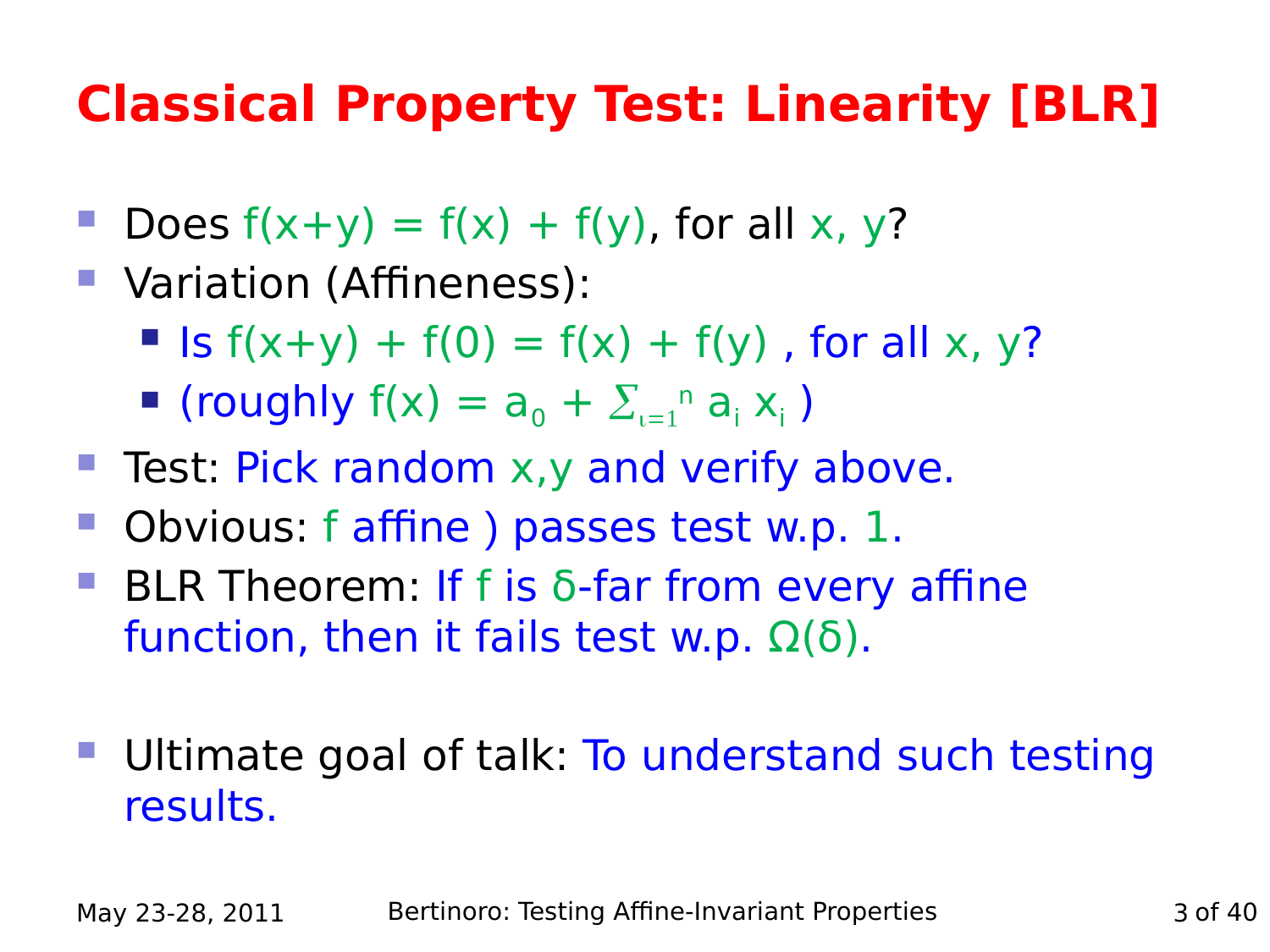

# Classical Property Test: Linearity [BLR]
Does f(x+y) = f(x) + f(y), for all x, y?
Variation (Affineness):
Is f(x+y) + f(0) = f(x) + f(y) , for all x, y?
(roughly f(x) = a0 + ∑ι=1n ai xi )
Test: Pick random x,y and verify above.
Obvious: f affine ) passes test w.p. 1.
BLR Theorem: If f is δ-far from every affine function, then it fails test w.p. Ω(δ).

Ultimate goal of talk: To understand such testing results.
Bertinoro: Testing Affine-Invariant Properties
May 23-28, 2011
3